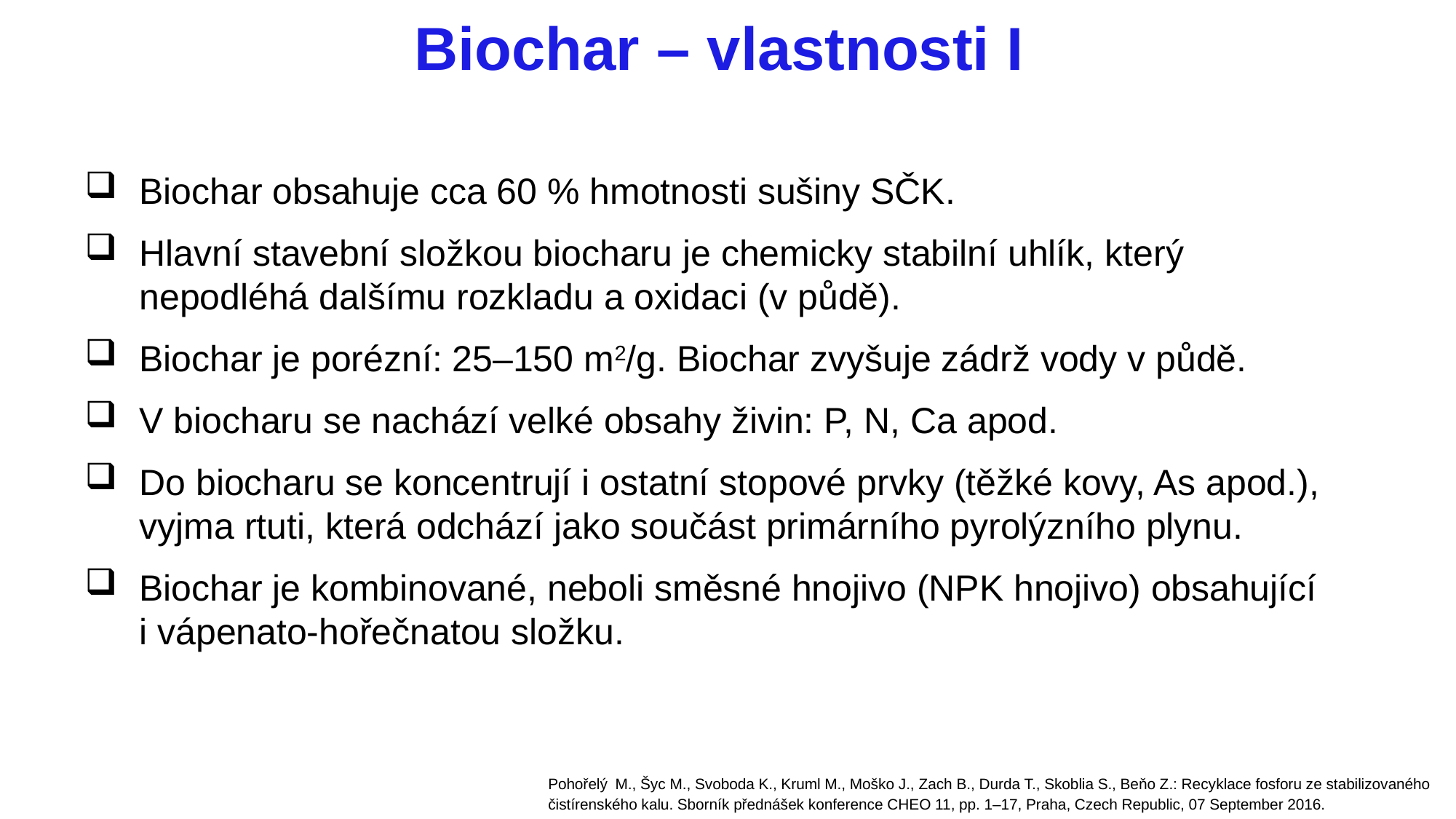

Biochar – vlastnosti I

Biochar obsahuje cca 60 % hmotnosti sušiny SČK.

Hlavní stavební složkou biocharu je chemicky stabilní uhlík, který nepodléhá dalšímu rozkladu a oxidaci (v půdě).

Biochar je porézní: 25–150 m2/g. Biochar zvyšuje zádrž vody v půdě.

V biocharu se nachází velké obsahy živin: P, N, Ca apod.

Do biocharu se koncentrují i ostatní stopové prvky (těžké kovy, As apod.), vyjma rtuti, která odchází jako součást primárního pyrolýzního plynu.

Biochar je kombinované, neboli směsné hnojivo (NPK hnojivo) obsahující i vápenato-hořečnatou složku.
Pohořelý M., Šyc M., Svoboda K., Kruml M., Moško J., Zach B., Durda T., Skoblia S., Beňo Z.: Recyklace fosforu ze stabilizovaného čistírenského kalu. Sborník přednášek konference CHEO 11, pp. 1–17, Praha, Czech Republic, 07 September 2016.